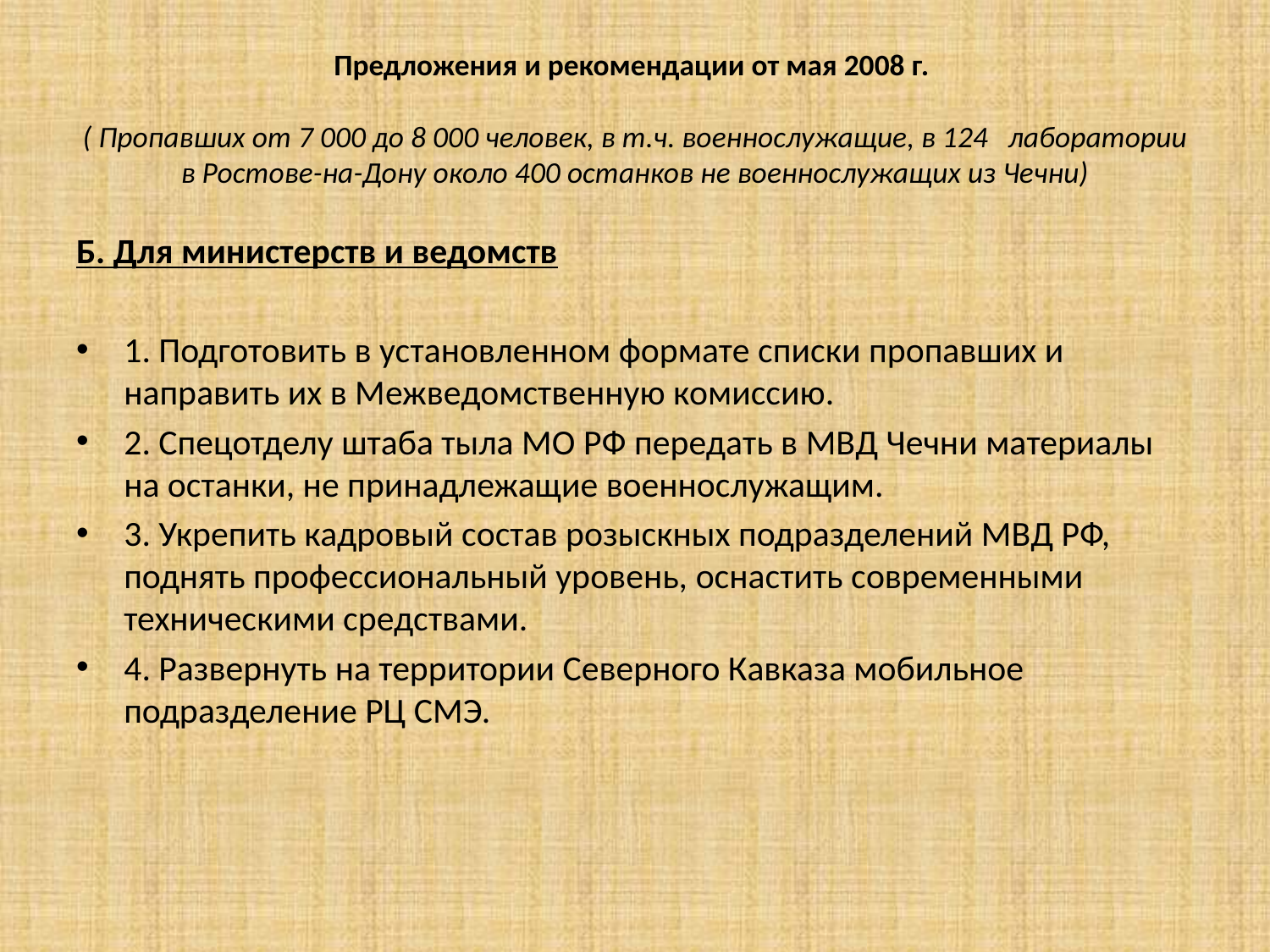

# Предложения и рекомендации от мая 2008 г. ( Пропавших от 7 000 до 8 000 человек, в т.ч. военнослужащие, в 124   лаборатории в Ростове-на-Дону около 400 останков не военнослужащих из Чечни)
Б. Для министерств и ведомств

1. Подготовить в установленном формате списки пропавших и направить их в Межведомственную комиссию.
2. Спецотделу штаба тыла МО РФ передать в МВД Чечни материалы на останки, не принадлежащие военнослужащим.
3. Укрепить кадровый состав розыскных подразделений МВД РФ, поднять профессиональный уровень, оснастить современными техническими средствами.
4. Развернуть на территории Северного Кавказа мобильное подразделение РЦ СМЭ.